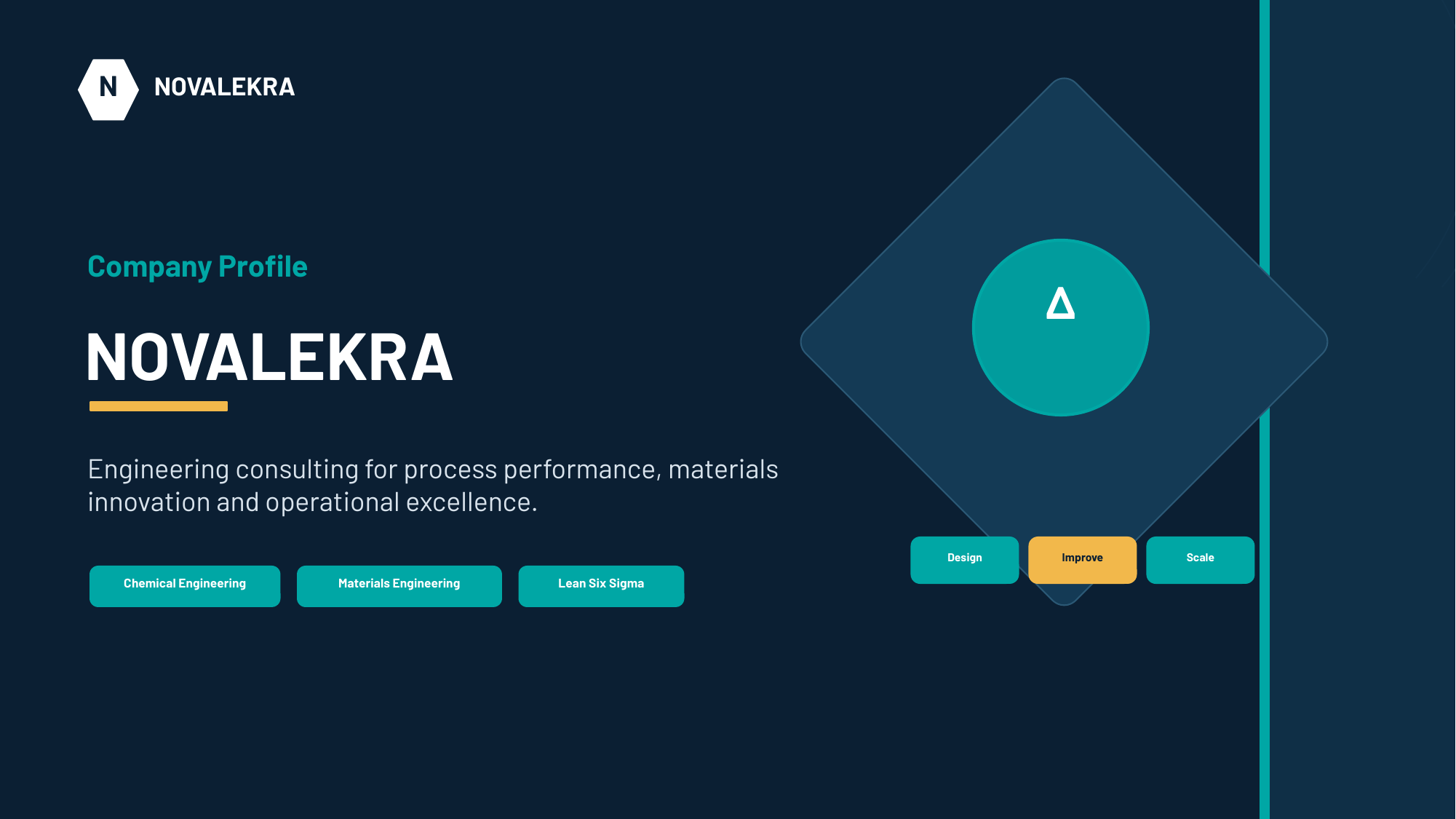

N
NOVALEKRA

Company Profile

∆
NOVALEKRA

Engineering consulting for process performance, materials innovation and operational excellence.

Design
Improve
Scale

Chemical Engineering
Materials Engineering
Lean Six Sigma